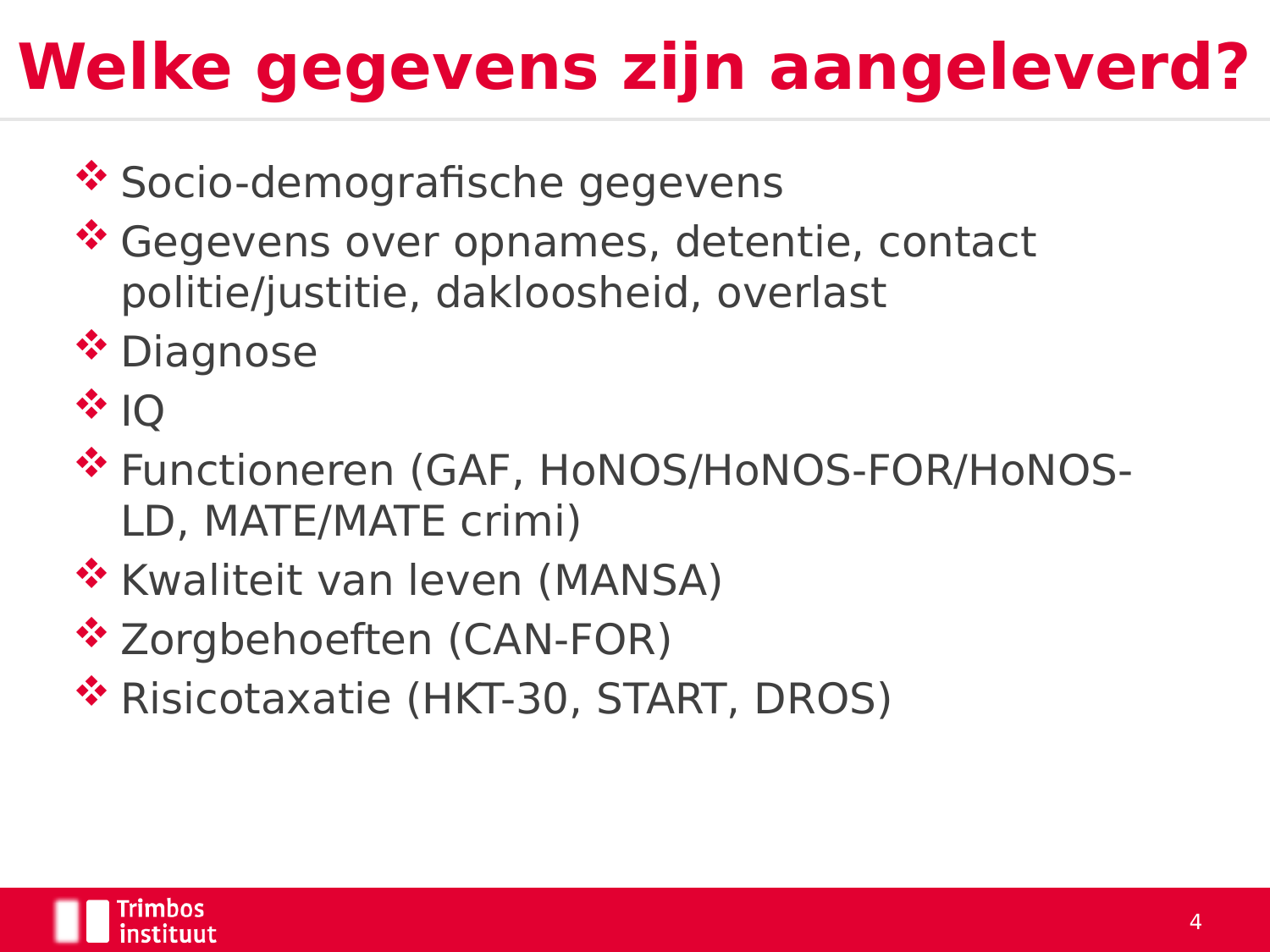

# Welke gegevens zijn aangeleverd?
Socio-demografische gegevens
Gegevens over opnames, detentie, contact politie/justitie, dakloosheid, overlast
Diagnose
IQ
Functioneren (GAF, HoNOS/HoNOS-FOR/HoNOS-LD, MATE/MATE crimi)
Kwaliteit van leven (MANSA)
Zorgbehoeften (CAN-FOR)
Risicotaxatie (HKT-30, START, DROS)

4